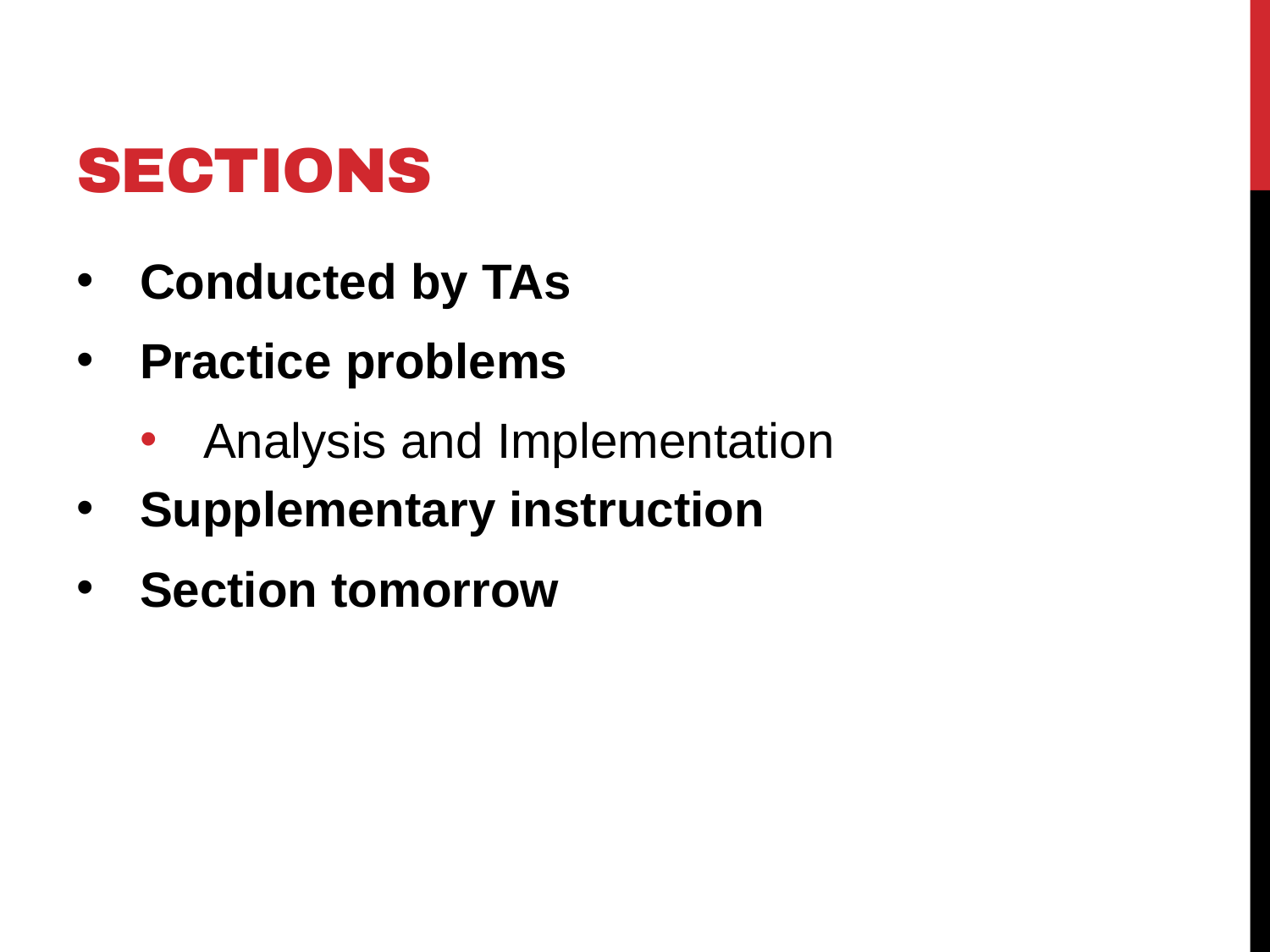

# Sections
Conducted by TAs
Practice problems
Analysis and Implementation
Supplementary instruction
Section tomorrow